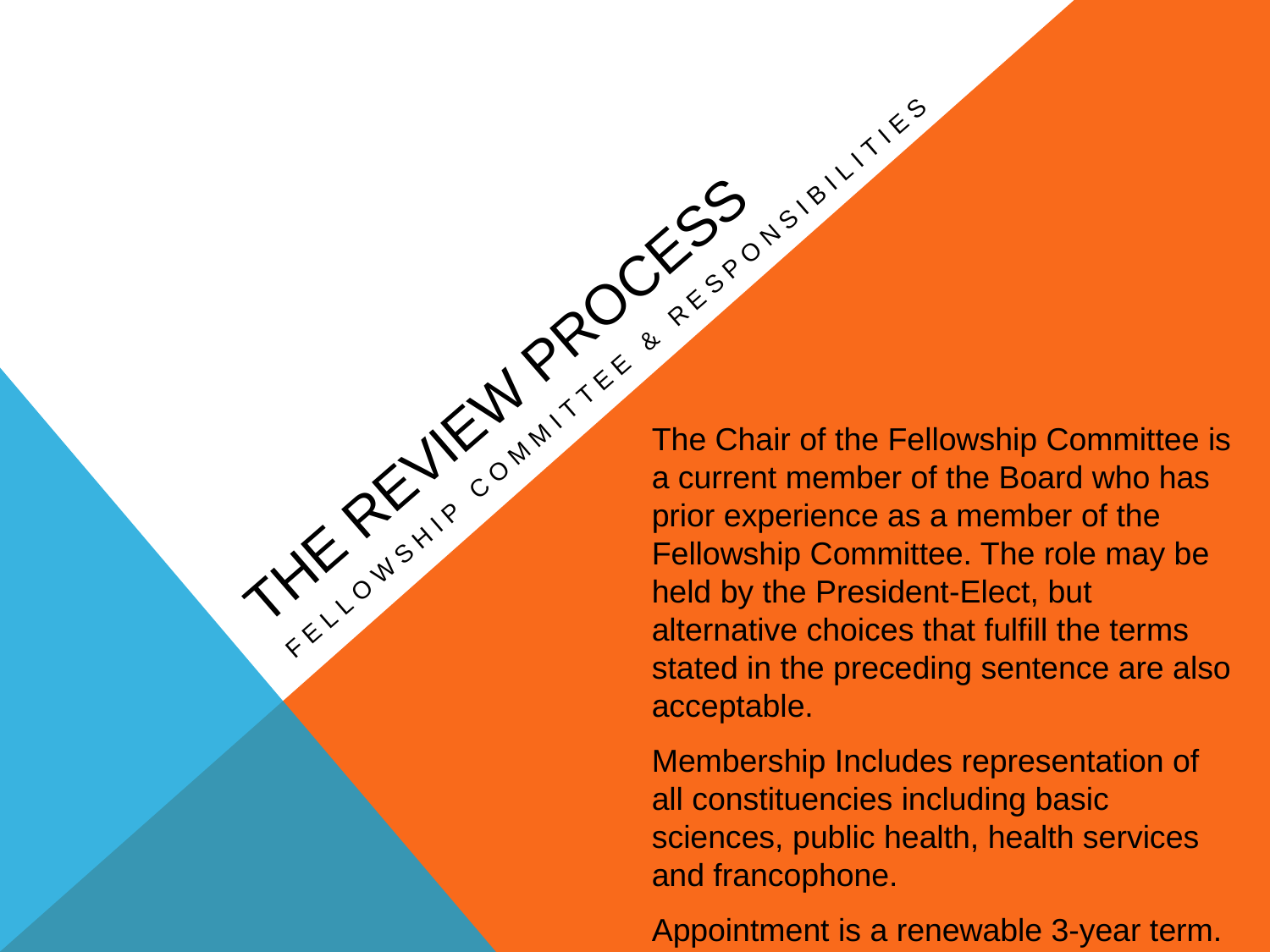

# The review process
Fellowship committee & responsibilities
The Chair of the Fellowship Committee is a current member of the Board who has prior experience as a member of the Fellowship Committee. The role may be held by the President-Elect, but alternative choices that fulfill the terms stated in the preceding sentence are also acceptable.

Membership Includes representation of all constituencies including basic sciences, public health, health services and francophone.

Appointment is a renewable 3-year term.